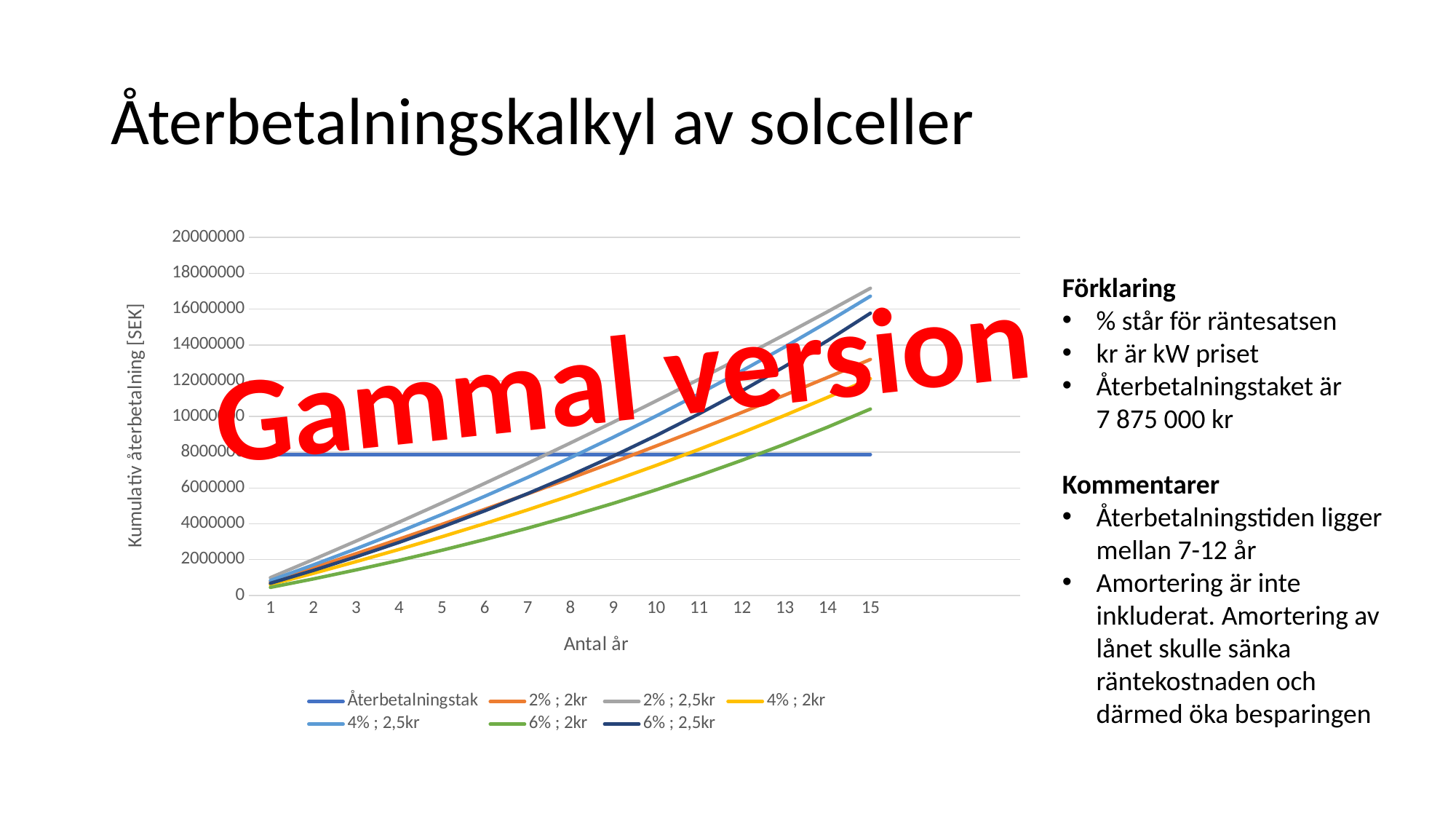

# Återbetalningskalkyl av solceller

### Chart

| Category | Återbetalningstak | 2% ; 2kr | 2% ; 2,5kr | 4% ; 2kr  | 4% ; 2,5kr | 6% ; 2kr  | 6% ; 2,5kr |
|---|---|---|---|---|---|---|---|
| 1 | 7875000.0 | 762500.0 | 992500.0 | 605000.0 | 835000.0 | 447500.0 | 677500.0 |
| 2 | 7875000.0 | 1540250.0 | 2004850.0 | 1234200.0 | 1703400.0 | 921850.0 | 1395650.0 |
| 3 | 7875000.0 | 2333555.0 | 3037447.0 | 1888568.0 | 2606536.0 | 1424661.0 | 2156889.0 |
| 4 | 7875000.0 | 3142726.1 | 4090695.94 | 2569110.7199999997 | 3545797.44 | 1957640.6600000001 | 2963802.34 |
| 5 | 7875000.0 | 3968080.622 | 5165009.8588 | 3276875.1487999996 | 4522629.3376 | 2522599.0996000003 | 3819130.4804 |
| 6 | 7875000.0 | 4809942.23444 | 6260810.055976 | 4012950.1547519993 | 5538534.511104 | 3121455.0455760006 | 4725778.309224 |
| 7 | 7875000.0 | 5668641.0791288 | 7378526.257095519 | 4778468.1609420795 | 6595075.8915481595 | 3756242.348310561 | 5686825.00777744 |
| 8 | 7875000.0 | 6544513.900711376 | 8518596.78223743 | 5574606.887379763 | 7693878.927210086 | 4429116.889209194 | 6705534.508244087 |
| 9 | 7875000.0 | 7437904.178725604 | 9681468.717882179 | 6402591.162874953 | 8836634.08429849 | 5142363.902561746 | 7785366.578738732 |
| 10 | 7875000.0 | 8349162.262300116 | 10867598.092239823 | 7263694.809389951 | 10025099.44767043 | 5898405.736715451 | 8929988.573463056 |
| 11 | 7875000.0 | 9278645.507546118 | 12077450.05408462 | 8159242.601765549 | 11261103.425577248 | 6699810.080918378 | 10143287.887870839 |
| 12 | 7875000.0 | 10226718.41769704 | 13311499.055166312 | 9090612.30583617 | 12546547.562600337 | 7549298.685773481 | 11429385.161143089 |
| 13 | 7875000.0 | 11193752.78605098 | 14570229.036269639 | 10059236.798069619 | 13883409.46510435 | 8449756.60691989 | 12792648.270811673 |
| 14 | 7875000.0 | 12180127.841772001 | 15854133.616995031 | 11066606.269992404 | 15273745.843708524 | 9404242.003335083 | 14237707.167060373 |
| 15 | 7875000.0 | 13186230.39860744 | 17163716.28933493 | 12114270.5207921 | 16719695.677456865 | 10415996.523535188 | 15769469.597083995 |
|  | None | None | None | None | None | None | None |
|  | None | None | None | None | None | None | None |
|  | None | None | None | None | None | None | None |
Förklaring
% står för räntesatsen
kr är kW priset
Återbetalningstaket är
7 875 000 kr

Kommentarer
Återbetalningstiden ligger mellan 7-12 år
Amortering är inte inkluderat. Amortering av lånet skulle sänka räntekostnaden och därmed öka besparingen
Gammal version